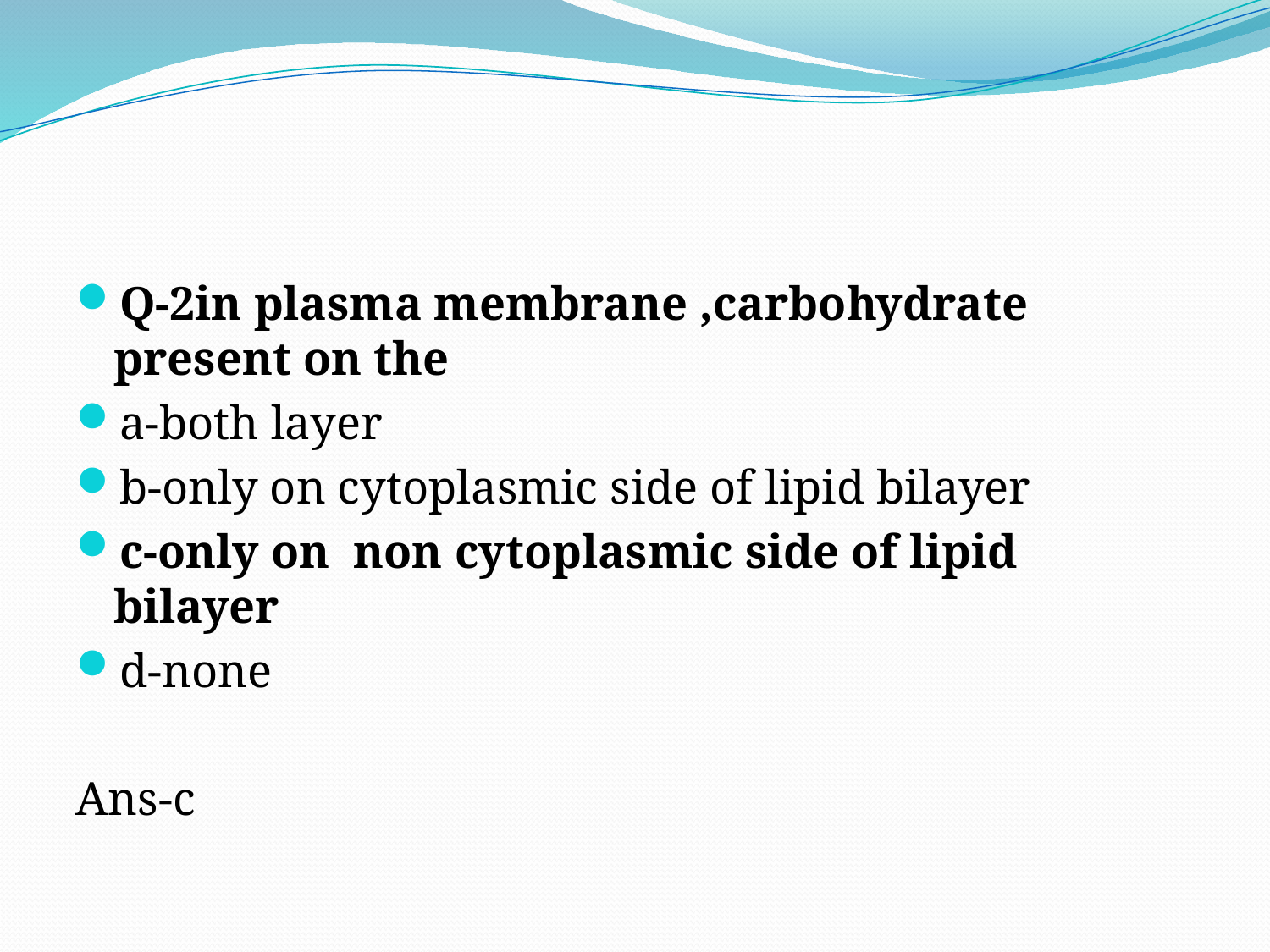

#
Q-2in plasma membrane ,carbohydrate present on the
a-both layer
b-only on cytoplasmic side of lipid bilayer
c-only on  non cytoplasmic side of lipid bilayer
d-none

Ans-c